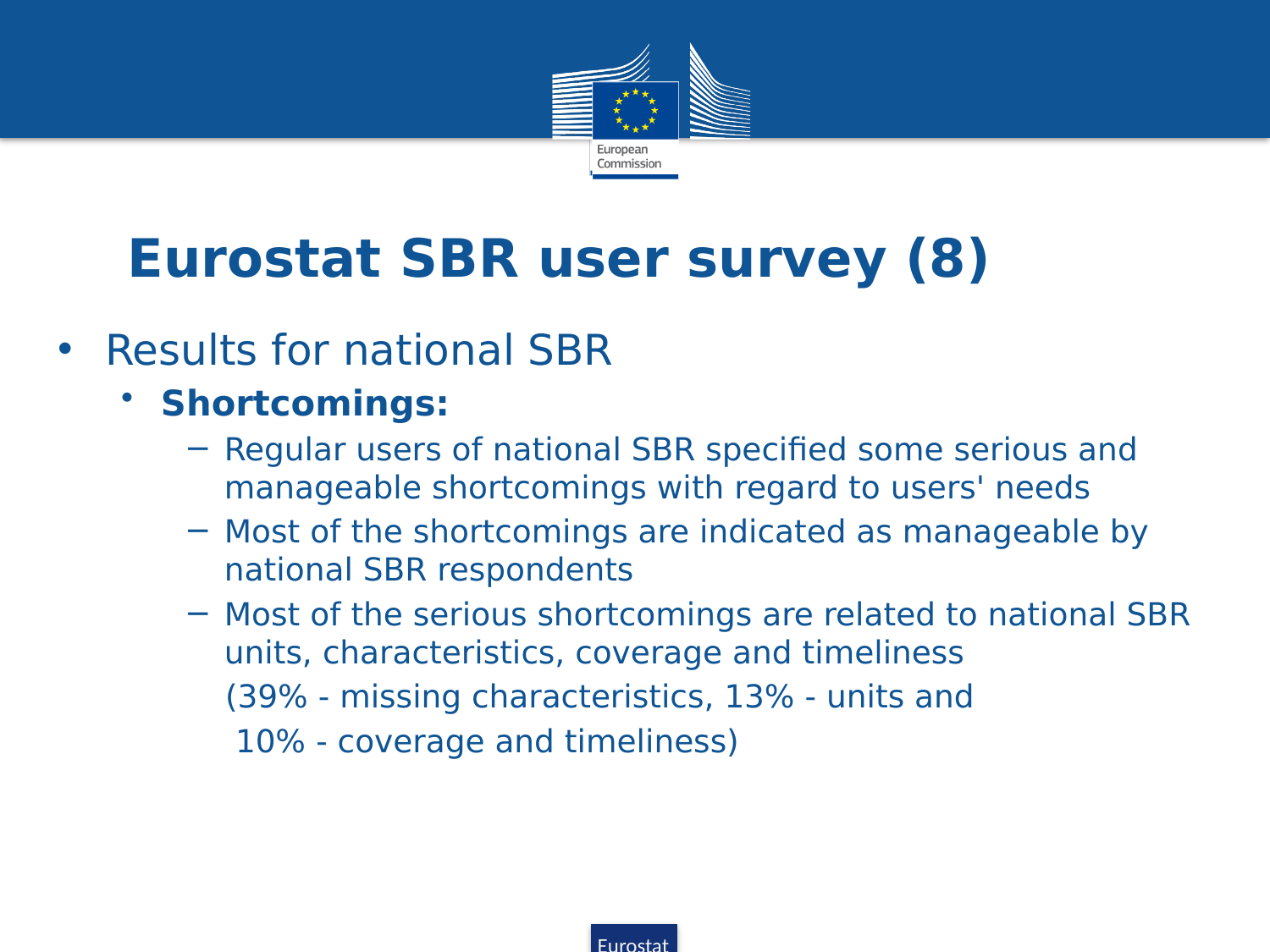

# Eurostat SBR user survey (8)
Results for national SBR
Shortcomings:
Regular users of national SBR specified some serious and manageable shortcomings with regard to users' needs
Most of the shortcomings are indicated as manageable by national SBR respondents
Most of the serious shortcomings are related to national SBR units, characteristics, coverage and timeliness
    (39% - missing characteristics, 13% - units and
     10% - coverage and timeliness)